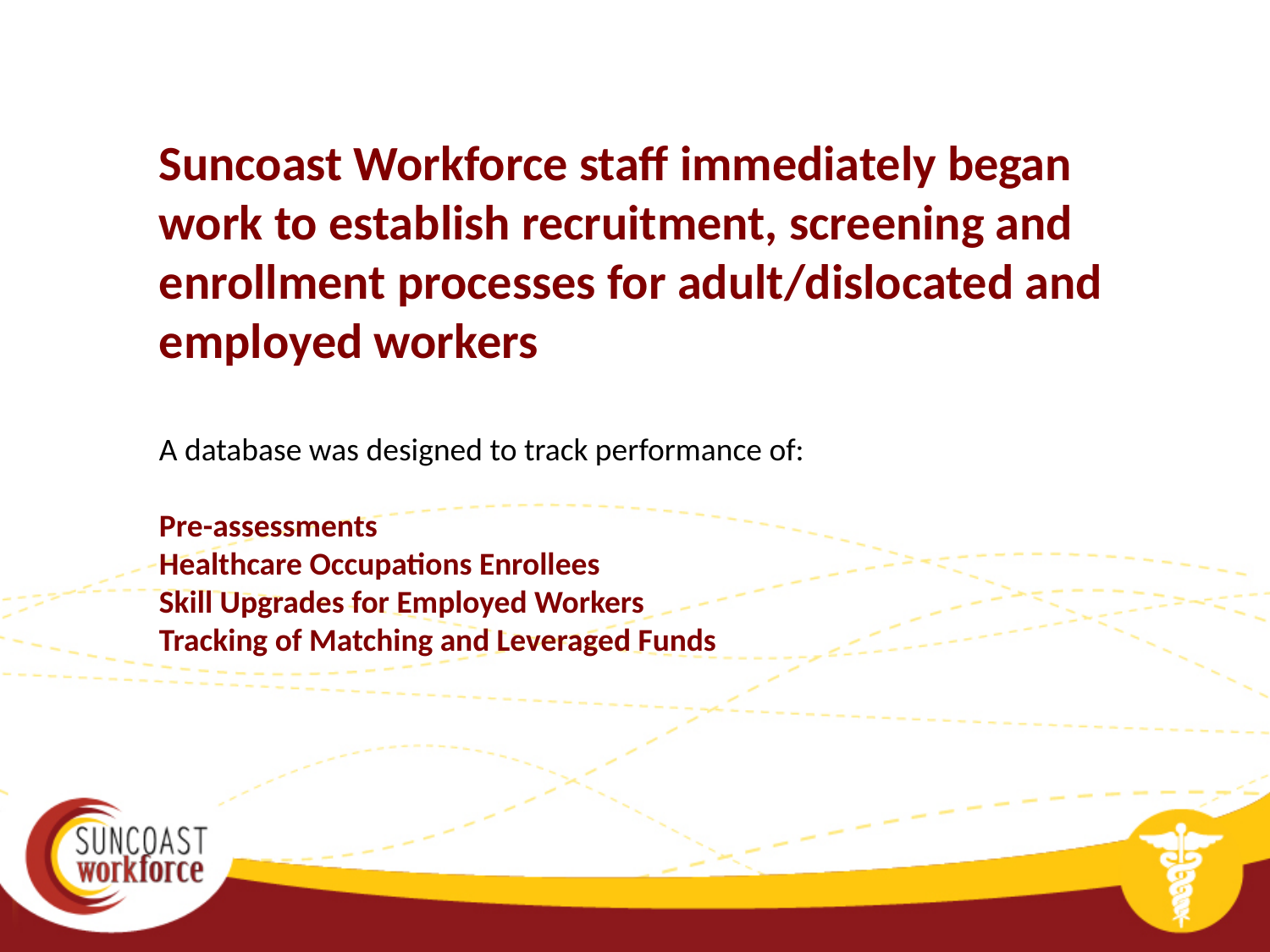

Suncoast Workforce staff immediately began work to establish recruitment, screening and enrollment processes for adult/dislocated and employed workers
A database was designed to track performance of:

Pre-assessments
Healthcare Occupations Enrollees
Skill Upgrades for Employed Workers
Tracking of Matching and Leveraged Funds